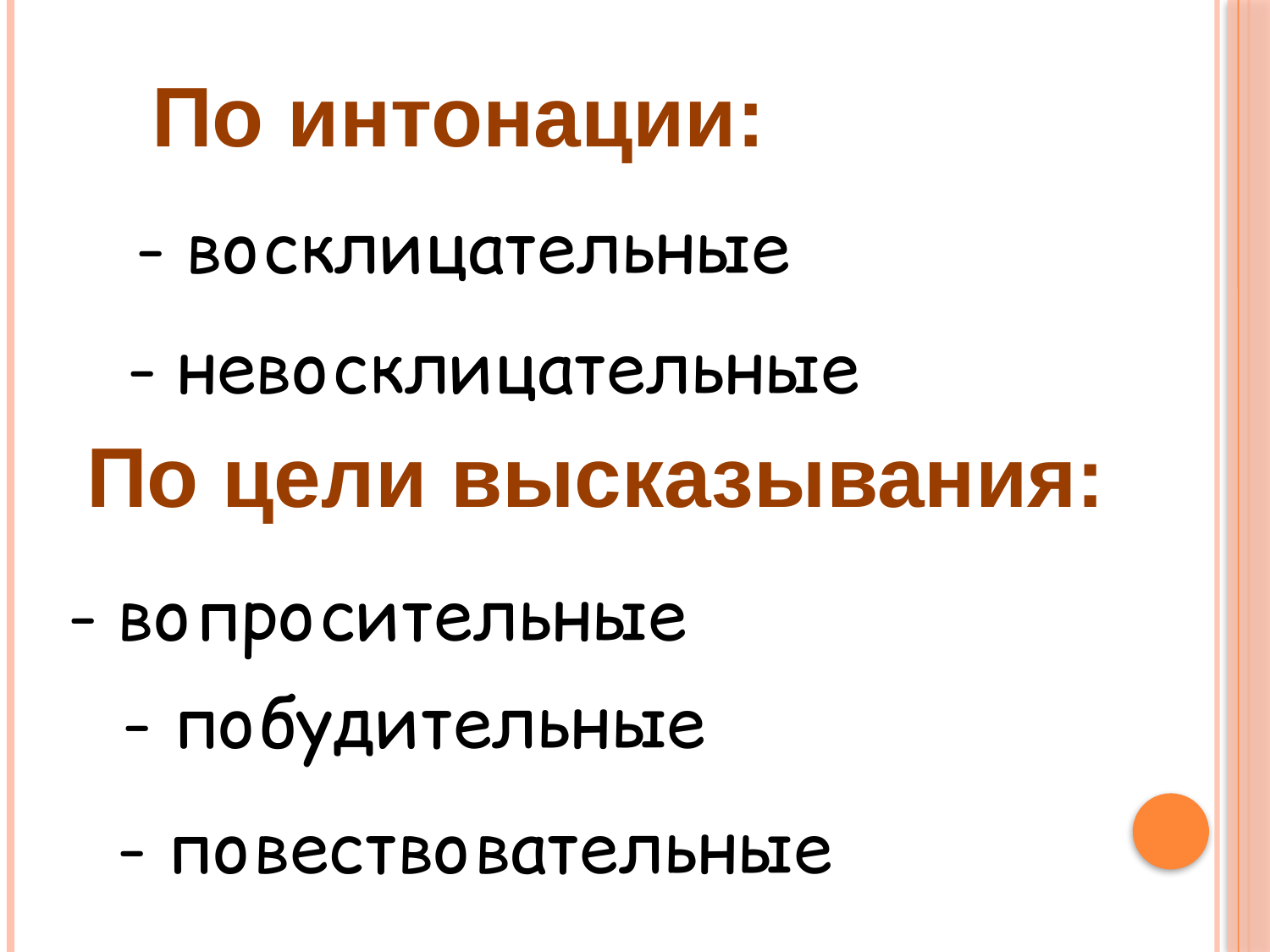

По интонации:
- восклицательные
- невосклицательные
 По цели высказывания:
- вопросительные
- побудительные
- повествовательные